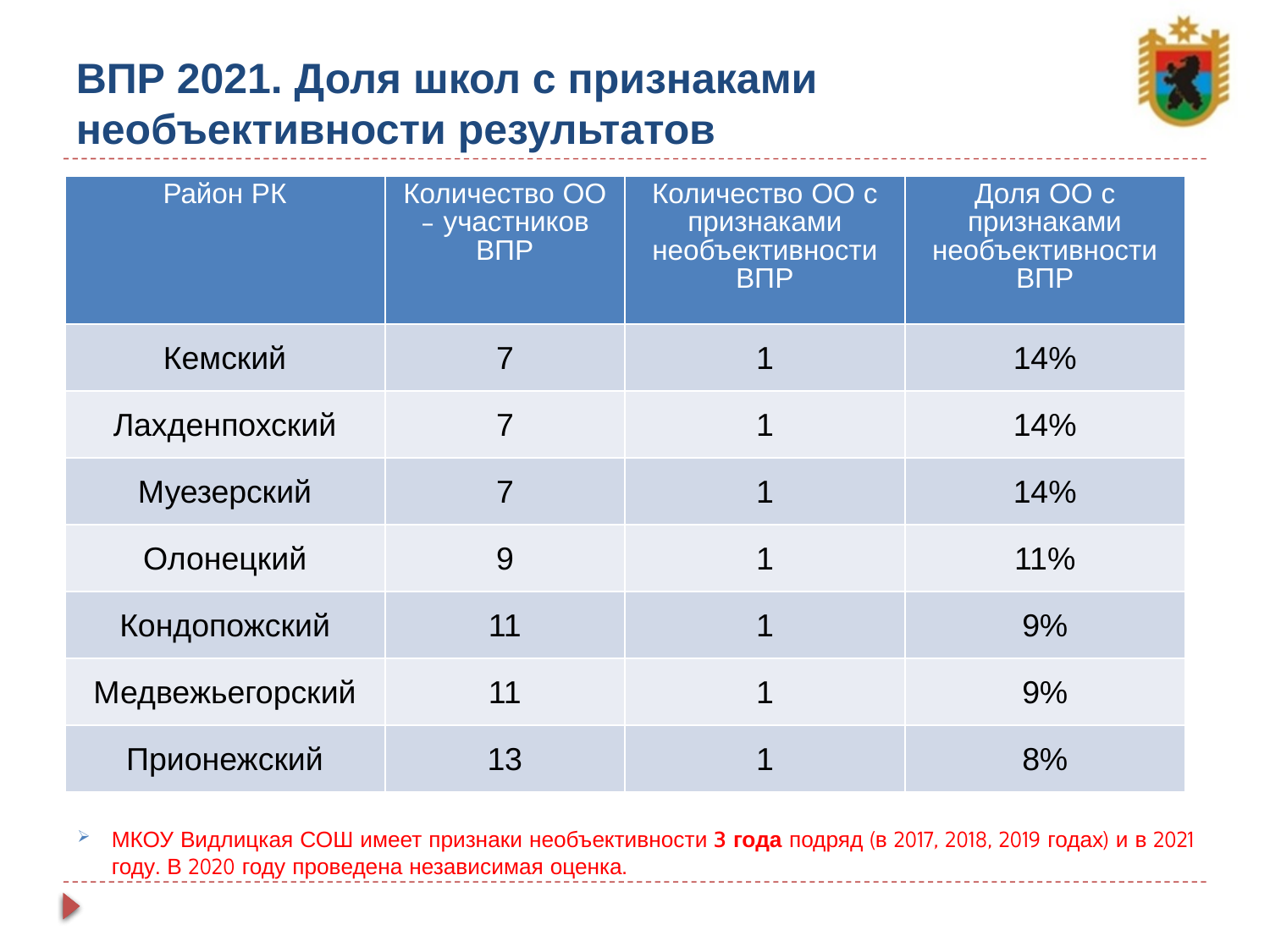

# ВПР 2021. Доля школ с признаками необъективности результатов
| Район РК | Количество ОО – участников ВПР | Количество ОО с признаками необъективности ВПР | Доля ОО с признаками необъективности ВПР |
| --- | --- | --- | --- |
| Кемский | 7 | 1 | 14% |
| Лахденпохский | 7 | 1 | 14% |
| Муезерский | 7 | 1 | 14% |
| Олонецкий | 9 | 1 | 11% |
| Кондопожский | 11 | 1 | 9% |
| Медвежьегорский | 11 | 1 | 9% |
| Прионежский | 13 | 1 | 8% |

МКОУ Видлицкая СОШ имеет признаки необъективности 3 года подряд (в 2017, 2018, 2019 годах) и в 2021 году. В 2020 году проведена независимая оценка.